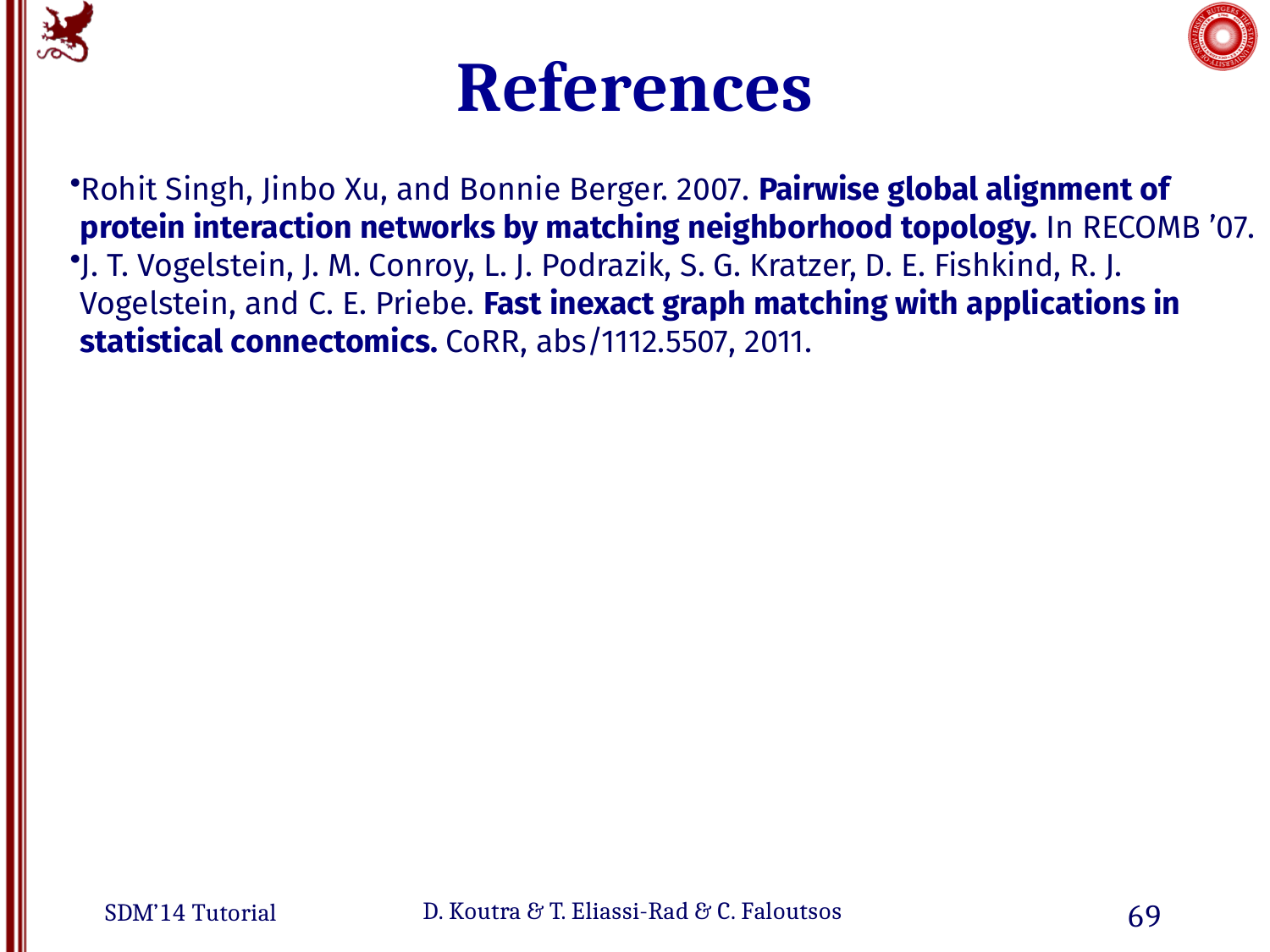

# References
Rohit Singh, Jinbo Xu, and Bonnie Berger. 2007. Pairwise global alignment of protein interaction networks by matching neighborhood topology. In RECOMB ’07.
J. T. Vogelstein, J. M. Conroy, L. J. Podrazik, S. G. Kratzer, D. E. Fishkind, R. J. Vogelstein, and C. E. Priebe. Fast inexact graph matching with applications in statistical connectomics. CoRR, abs/1112.5507, 2011.

69